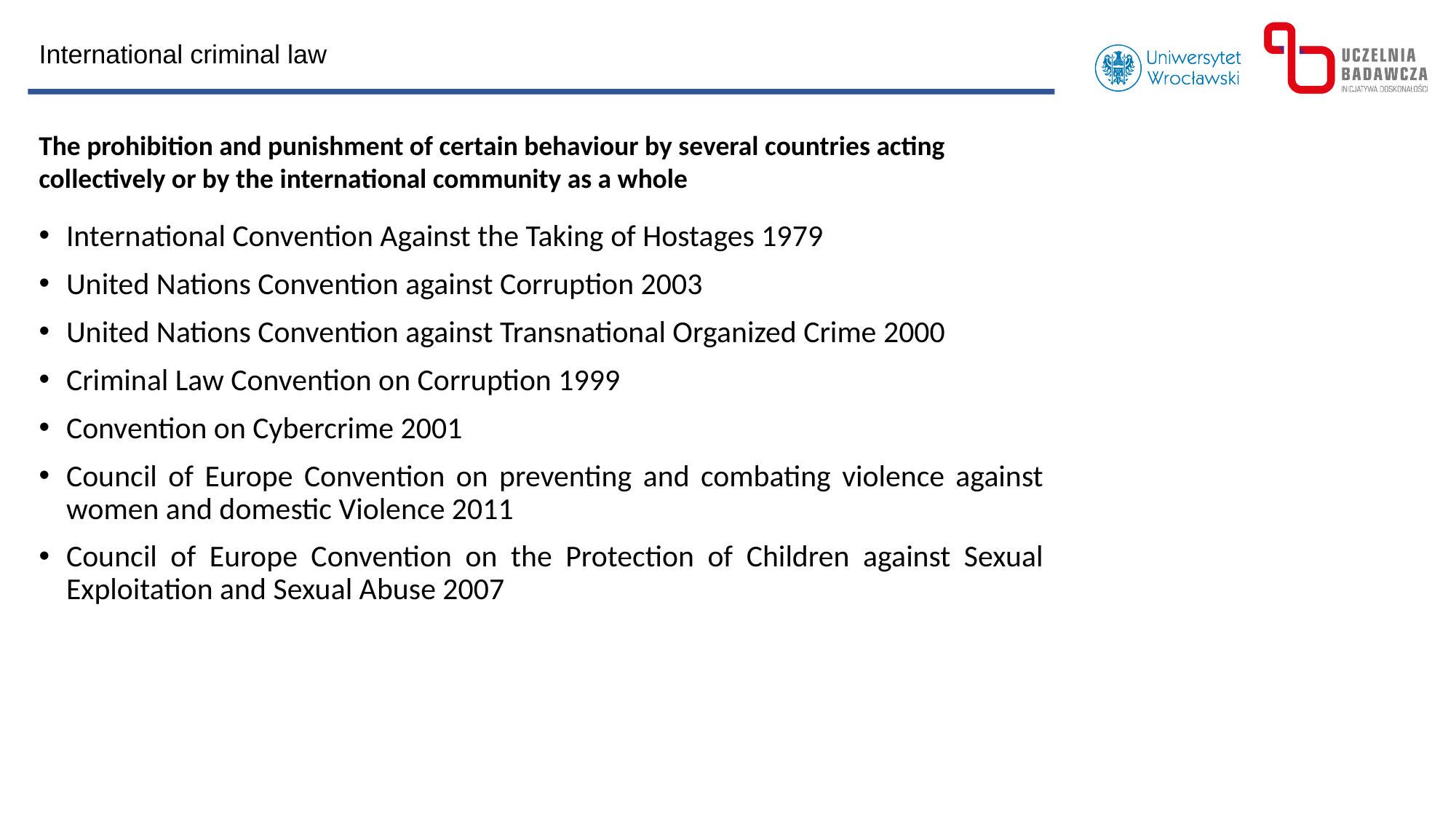

International criminal law
The prohibition and punishment of certain behaviour by several countries acting collectively or by the international community as a whole

International Convention Against the Taking of Hostages 1979
United Nations Convention against Corruption 2003
United Nations Convention against Transnational Organized Crime 2000
Criminal Law Convention on Corruption 1999
Convention on Cybercrime 2001
Council of Europe Convention on preventing and combating violence against women and domestic Violence 2011
Council of Europe Convention on the Protection of Children against Sexual Exploitation and Sexual Abuse 2007